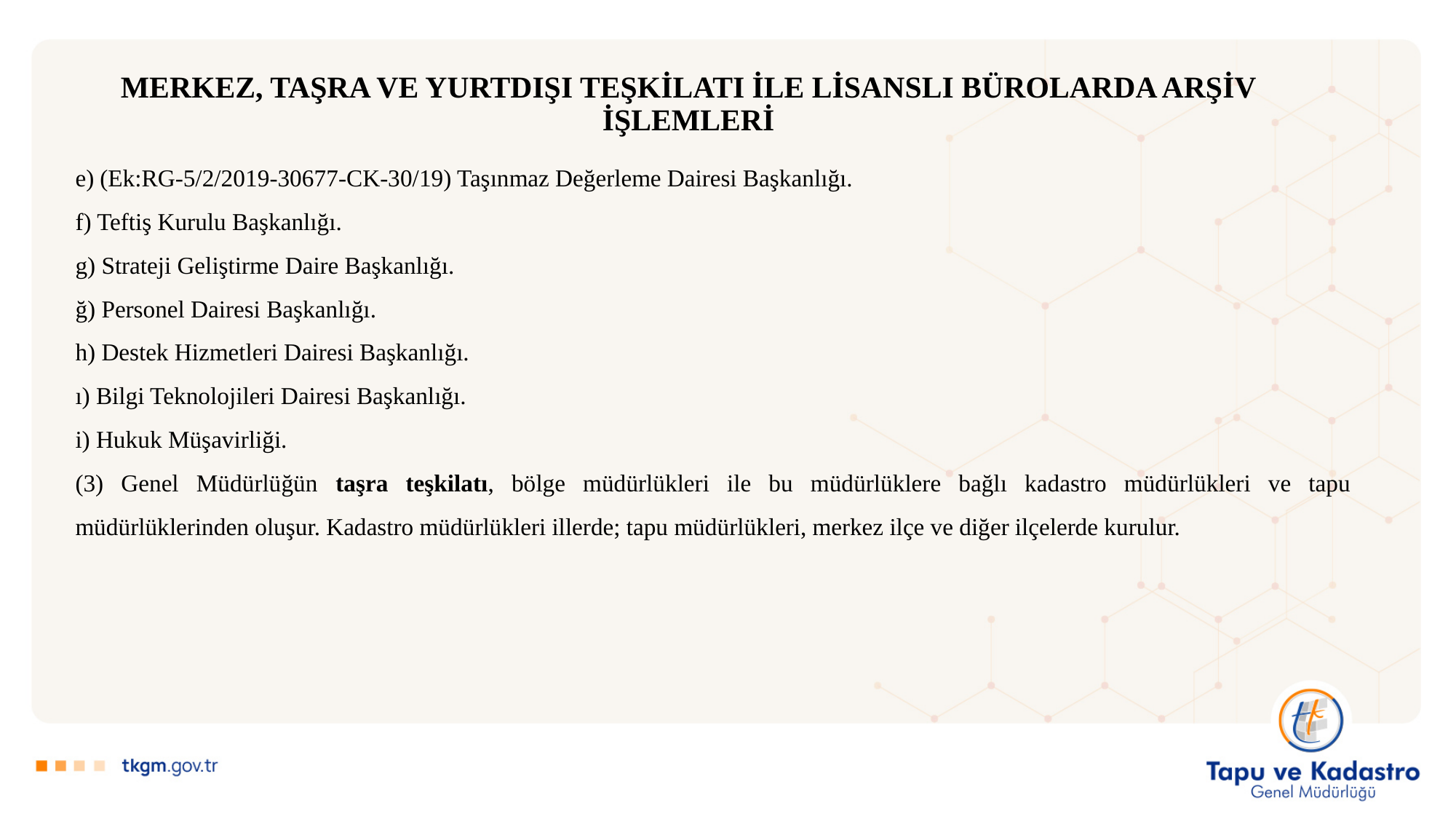

MERKEZ, TAŞRA VE YURTDIŞI TEŞKİLATI İLE LİSANSLI BÜROLARDA ARŞİV İŞLEMLERİ
e) (Ek:RG-5/2/2019-30677-CK-30/19) Taşınmaz Değerleme Dairesi Başkanlığı.
f) Teftiş Kurulu Başkanlığı.
g) Strateji Geliştirme Daire Başkanlığı.
ğ) Personel Dairesi Başkanlığı.
h) Destek Hizmetleri Dairesi Başkanlığı.
ı) Bilgi Teknolojileri Dairesi Başkanlığı.
i) Hukuk Müşavirliği.
(3) Genel Müdürlüğün taşra teşkilatı, bölge müdürlükleri ile bu müdürlüklere bağlı kadastro müdürlükleri ve tapu müdürlüklerinden oluşur. Kadastro müdürlükleri illerde; tapu müdürlükleri, merkez ilçe ve diğer ilçelerde kurulur.